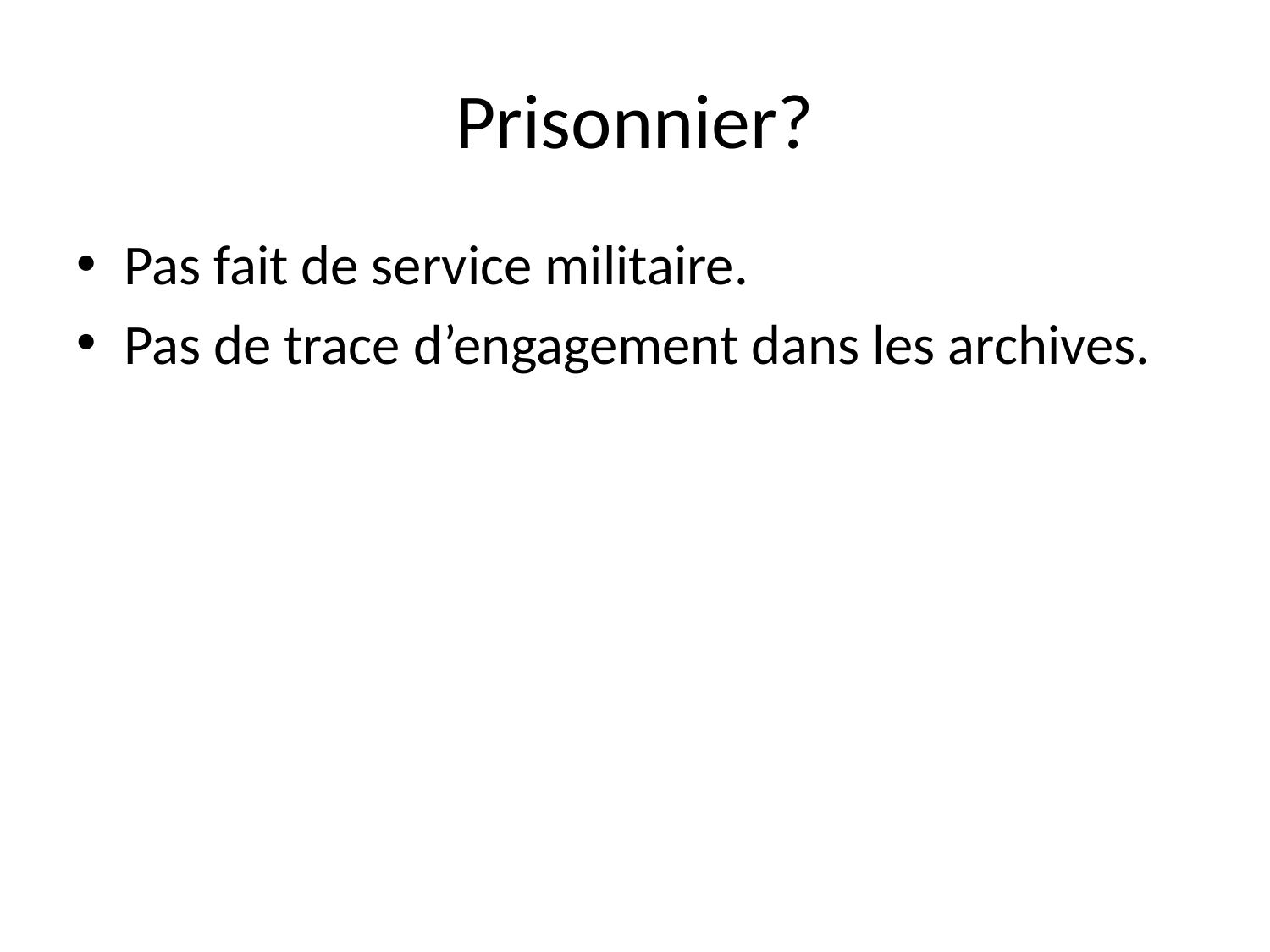

# Prisonnier?
Pas fait de service militaire.
Pas de trace d’engagement dans les archives.